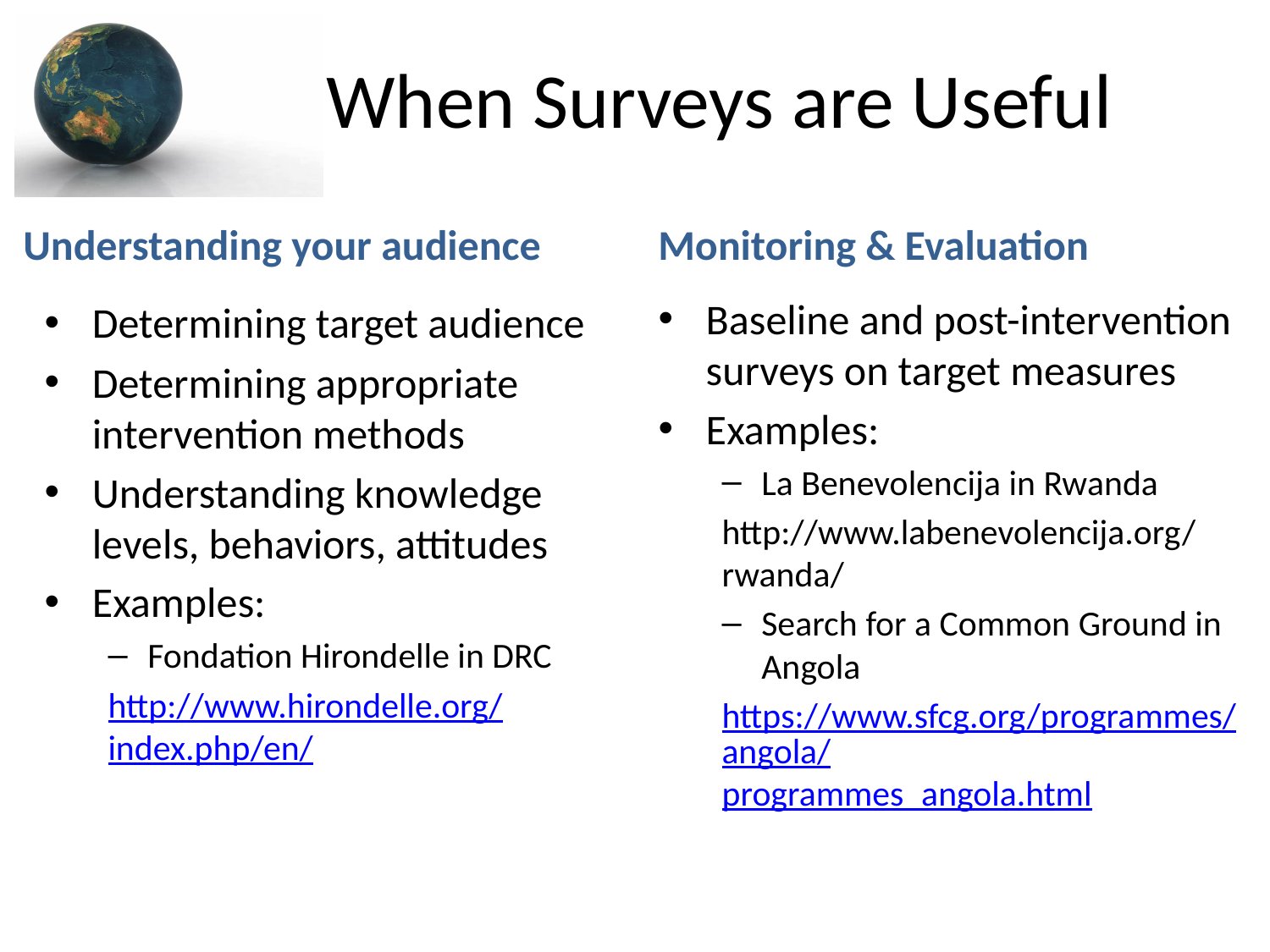

# When Surveys are Useful
Understanding your audience
Monitoring & Evaluation
Baseline and post-intervention surveys on target measures
Examples:
La Benevolencija in Rwanda
http://www.labenevolencija.org/rwanda/
Search for a Common Ground in Angola
https://www.sfcg.org/programmes/angola/programmes_angola.html
Determining target audience
Determining appropriate intervention methods
Understanding knowledge levels, behaviors, attitudes
Examples:
Fondation Hirondelle in DRC
http://www.hirondelle.org/index.php/en/

23